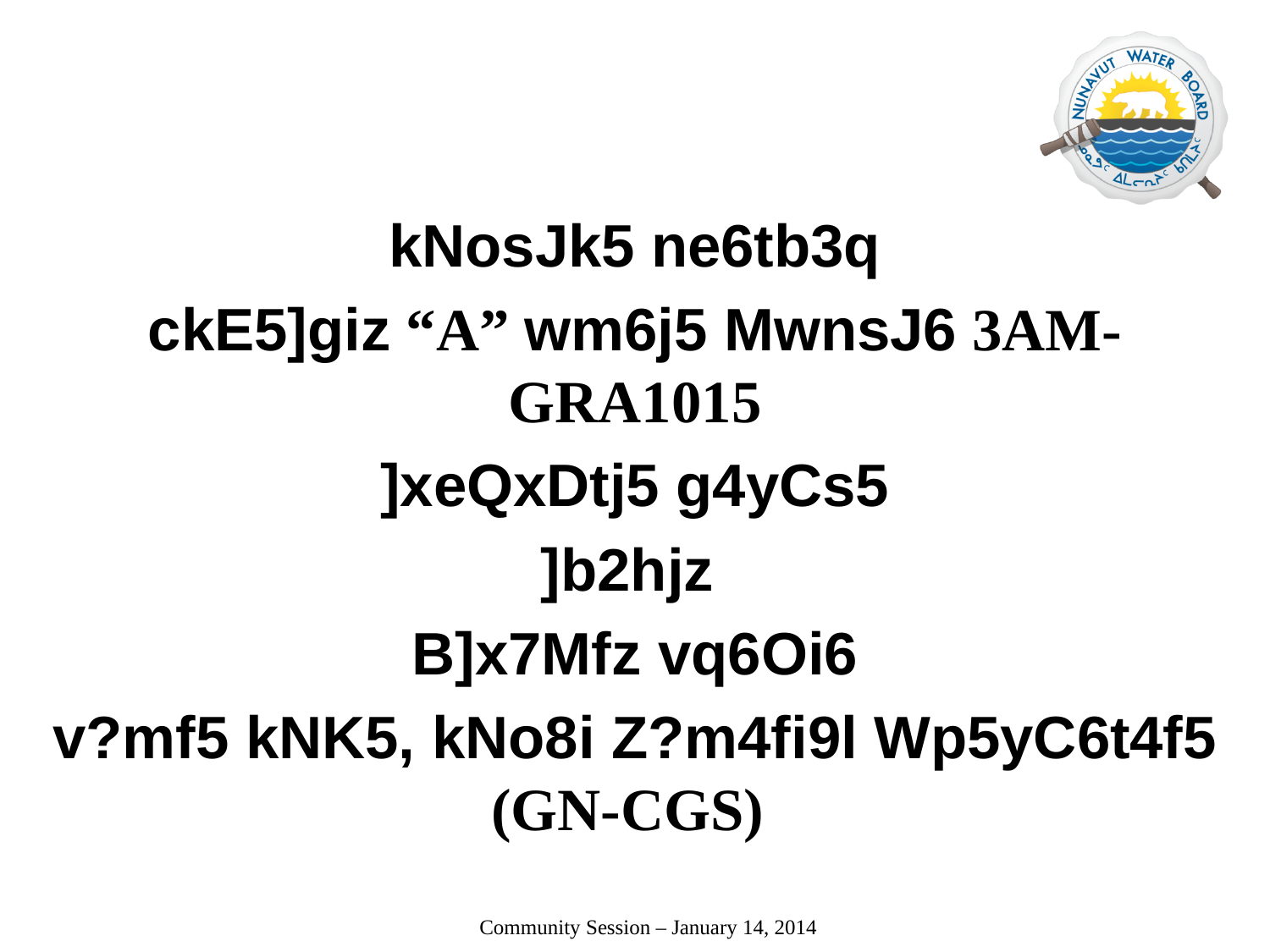

kNosJk5 ne6tb3q
ckE5]giz “A” wm6j5 MwnsJ6 3AM-GRA1015
]xeQxDtj5 g4yCs5
]b2hjz
B]x7Mfz vq6Oi6
v?mf5 kNK5, kNo8i Z?m4fi9l Wp5yC6t4f5 (GN-CGS)

 Community Session – January 14, 2014